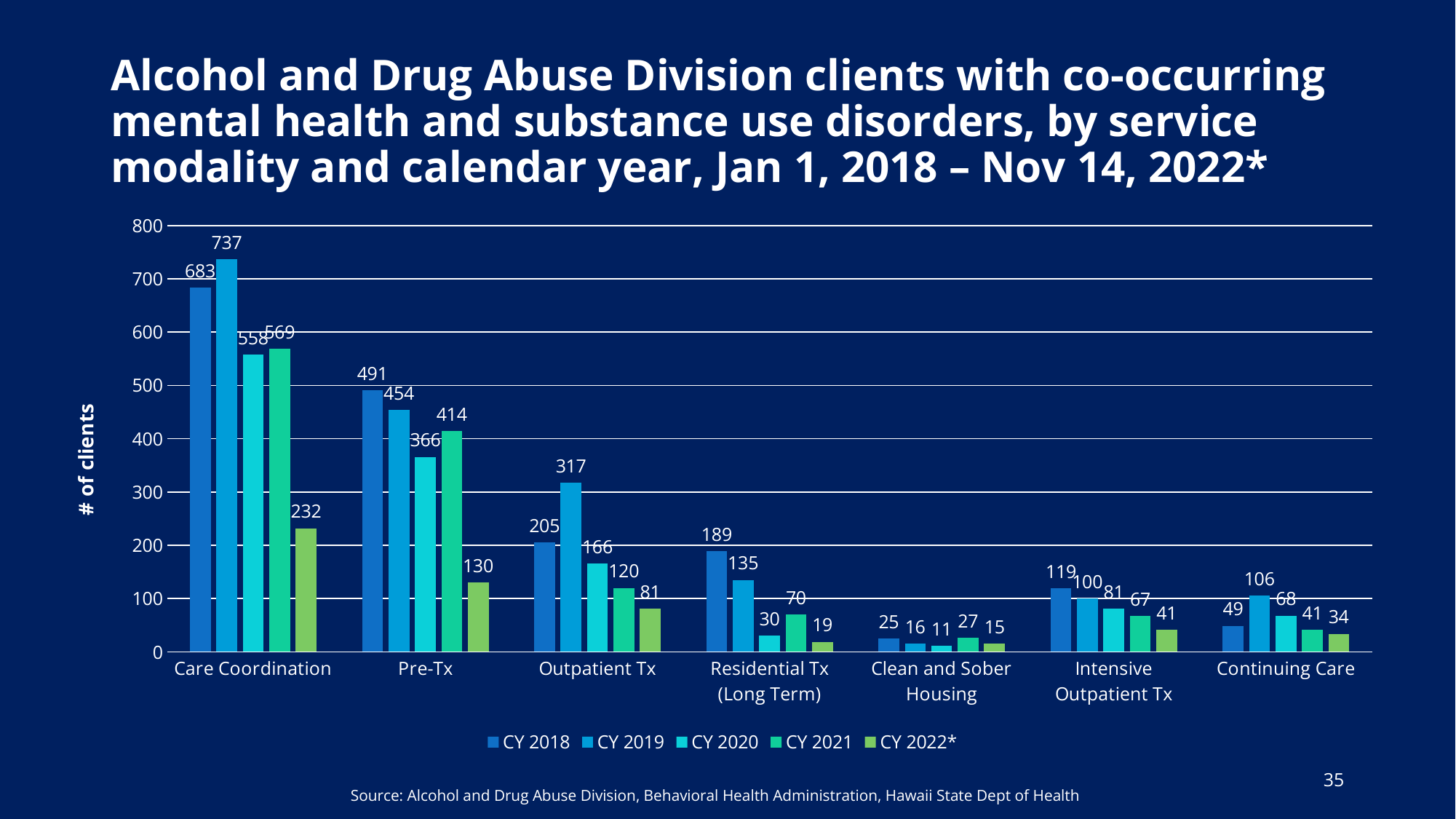

# Alcohol and Drug Abuse Division clients with co-occurring mental health and substance use disorders, by service modality and calendar year, Jan 1, 2018 – Nov 14, 2022*

### Chart

| Category | CY 2018 | CY 2019 | CY 2020 | CY 2021 | CY 2022* |
|---|---|---|---|---|---|
| Care Coordination | 683.0 | 737.0 | 558.0 | 569.0 | 232.0 |
| Pre-Tx | 491.0 | 454.0 | 366.0 | 414.0 | 130.0 |
| Outpatient Tx | 205.0 | 317.0 | 166.0 | 120.0 | 81.0 |
| Residential Tx (Long Term) | 189.0 | 135.0 | 30.0 | 70.0 | 19.0 |
| Clean and Sober Housing | 25.0 | 16.0 | 11.0 | 27.0 | 15.0 |
| Intensive Outpatient Tx | 119.0 | 100.0 | 81.0 | 67.0 | 41.0 |
| Continuing Care | 49.0 | 106.0 | 68.0 | 41.0 | 34.0 |
35
Source: Alcohol and Drug Abuse Division, Behavioral Health Administration, Hawaii State Dept of Health